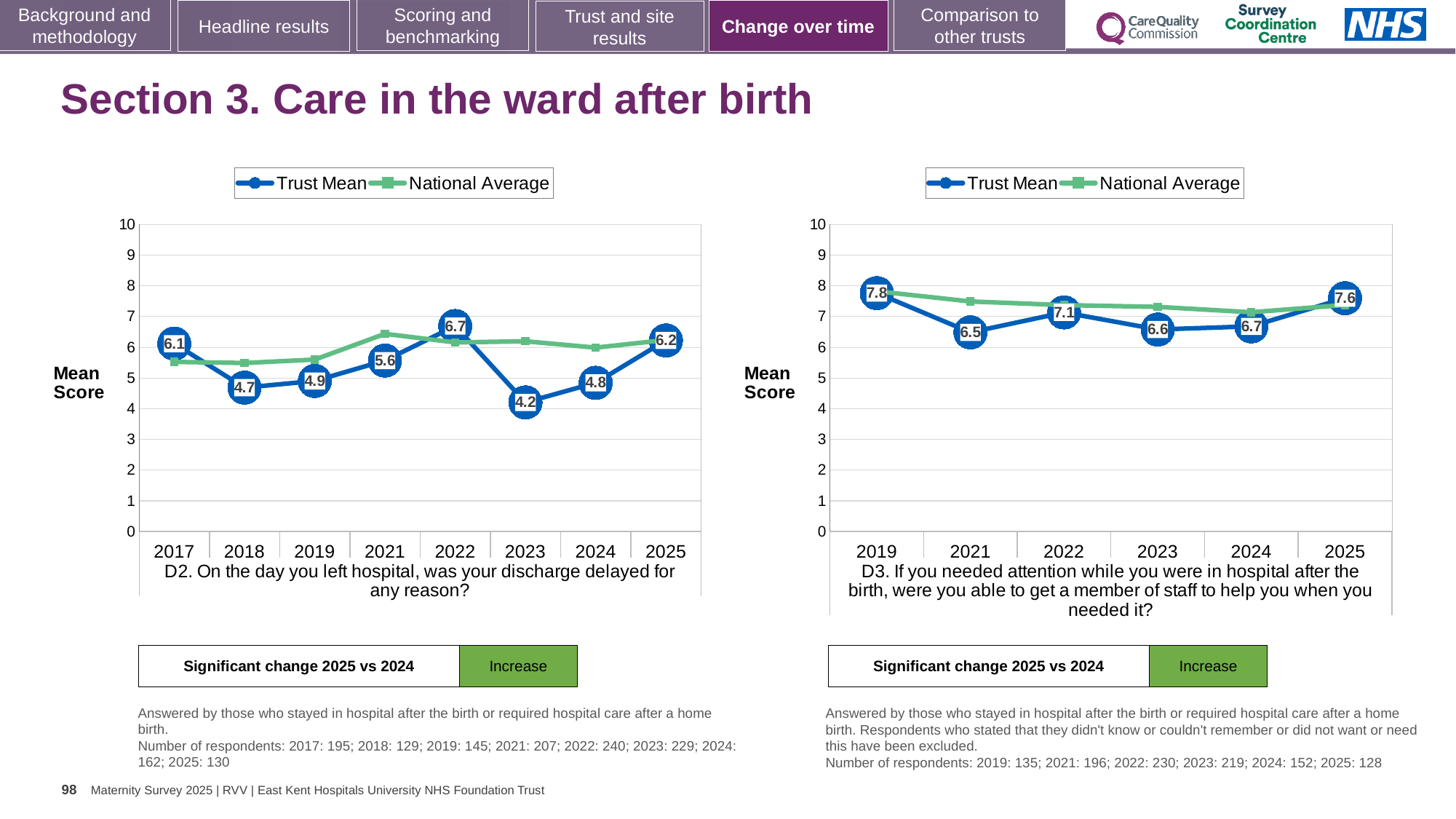

# Section 3. Care in the ward after birth

### Chart

| Category | Trust Mean | National Average |
|---|---|---|
| 2017 | 6.118628814517819 | 5.523643817672853 |
| 2018 | 4.687906337017838 | 5.488578253395415 |
| 2019 | 4.90463904175283 | 5.600333987908739 |
| 2021 | 5.568682162175158 | 6.438191176935847 |
| 2022 | 6.692068943340298 | 6.157741513252144 |
| 2023 | 4.206116895895749 | 6.196054069823878 |
| 2024 | 4.843431609203767 | 5.989078525222173 |
| 2025 | 6.223094517586043 | 6.237296059044717 |

### Chart

| Category | Trust Mean | National Average |
|---|---|---|
| 2019 | 7.764969028266646 | 7.823772959934425 |
| 2021 | 6.484940734847187 | 7.490943917452903 |
| 2022 | 7.13497534638647 | 7.373081950136807 |
| 2023 | 6.579597124336988 | 7.315135768863233 |
| 2024 | 6.680767127930347 | 7.139929559847528 |
| 2025 | 7.597641777095236 | 7.377948229936805 |
| Significant change 2025 vs 2024 | Increase |
| --- | --- |
| Significant change 2025 vs 2024 | Increase |
| --- | --- |
Answered by those who stayed in hospital after the birth or required hospital care after a home birth.
Number of respondents: 2017: 195; 2018: 129; 2019: 145; 2021: 207; 2022: 240; 2023: 229; 2024: 162; 2025: 130
Answered by those who stayed in hospital after the birth or required hospital care after a home birth. Respondents who stated that they didn't know or couldn't remember or did not want or need this have been excluded.
Number of respondents: 2019: 135; 2021: 196; 2022: 230; 2023: 219; 2024: 152; 2025: 128
98